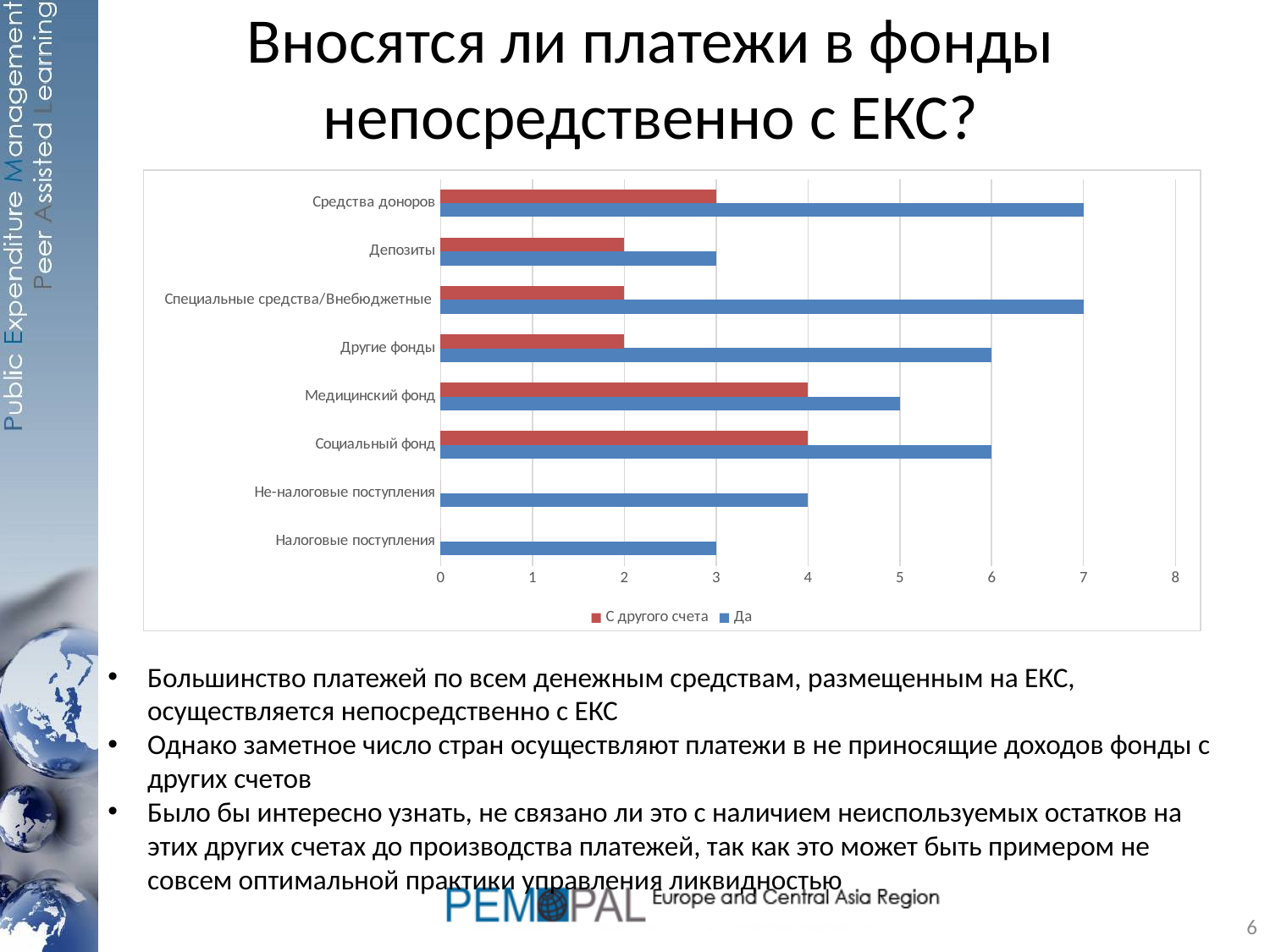

# Вносятся ли платежи в фонды непосредственно с ЕКС?

### Chart

| Category | Да | С другого счета |
|---|---|---|
| Налоговые поступления | 3.0 | 0.0 |
| Не-налоговые поступления | 4.0 | 0.0 |
| Социальный фонд | 6.0 | 4.0 |
| Медицинский фонд | 5.0 | 4.0 |
| Другие фонды | 6.0 | 2.0 |
| Специальные средства/Внебюджетные  | 7.0 | 2.0 |
| Депозиты | 3.0 | 2.0 |
| Средства доноров | 7.0 | 3.0 |
Большинство платежей по всем денежным средствам, размещенным на ЕКС, осуществляется непосредственно с ЕКС
Однако заметное число стран осуществляют платежи в не приносящие доходов фонды с других счетов
Было бы интересно узнать, не связано ли это с наличием неиспользуемых остатков на этих других счетах до производства платежей, так как это может быть примером не совсем оптимальной практики управления ликвидностью
6